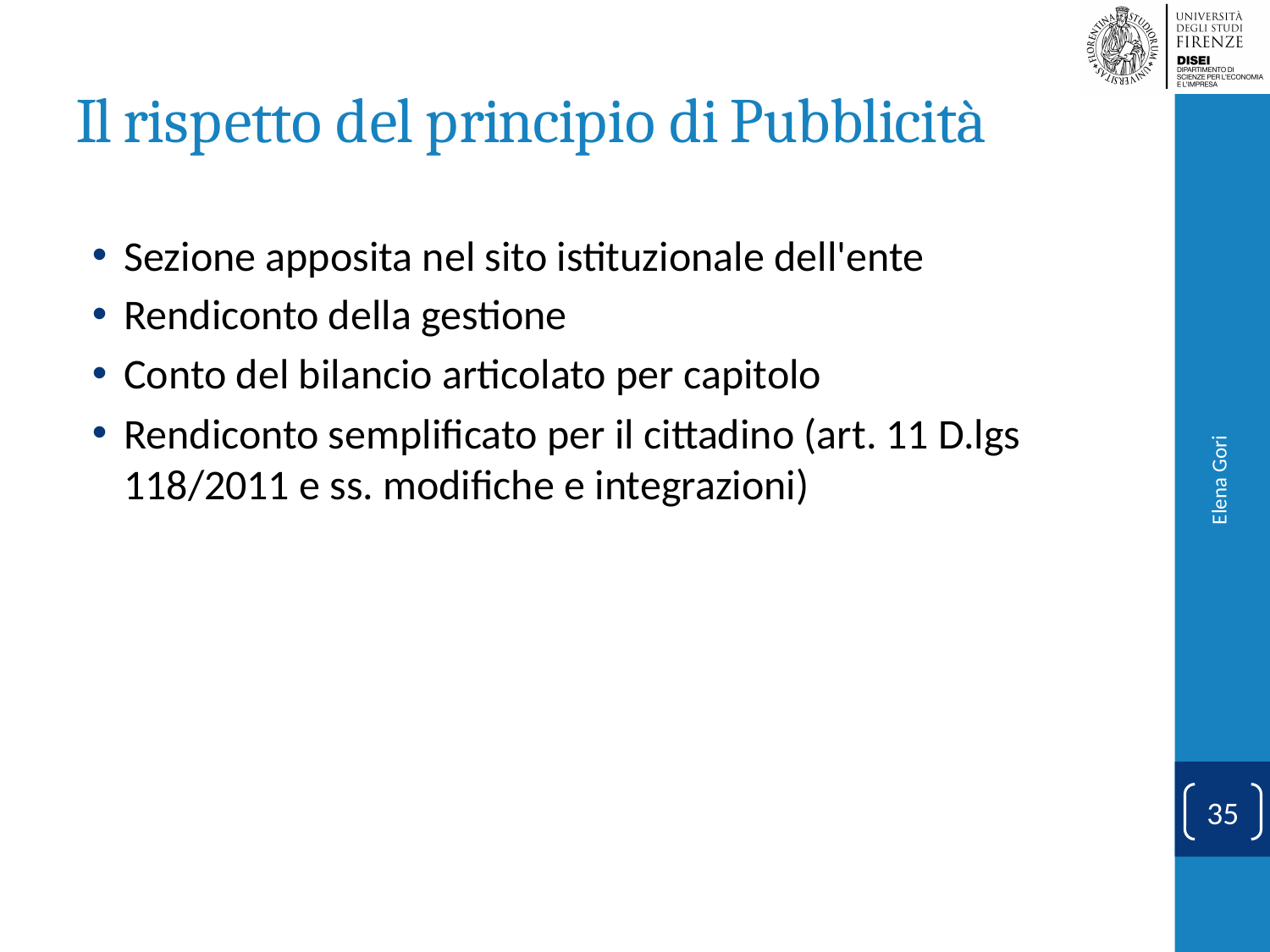

# Il rispetto del principio di Pubblicità
Sezione apposita nel sito istituzionale dell'ente
Rendiconto della gestione
Conto del bilancio articolato per capitolo
Rendiconto semplificato per il cittadino (art. 11 D.lgs 118/2011 e ss. modifiche e integrazioni)

Elena Gori
35